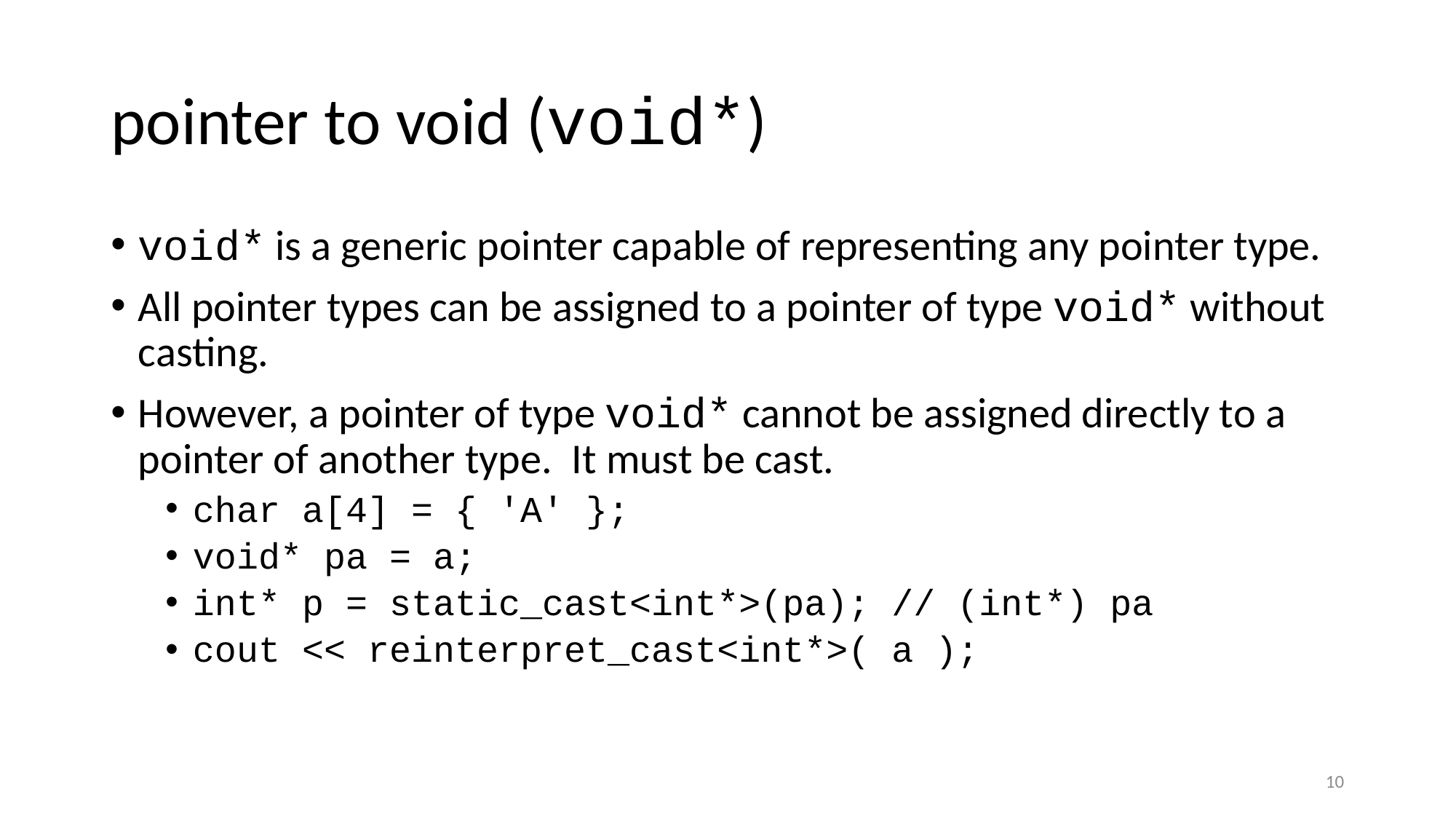

# pointer to void (void*)
void* is a generic pointer capable of representing any pointer type.
All pointer types can be assigned to a pointer of type void* without casting.
However, a pointer of type void* cannot be assigned directly to a pointer of another type.  It must be cast.
char a[4] = { 'A' };
void* pa = a;
int* p = static_cast<int*>(pa); // (int*) pa
cout << reinterpret_cast<int*>( a );
10